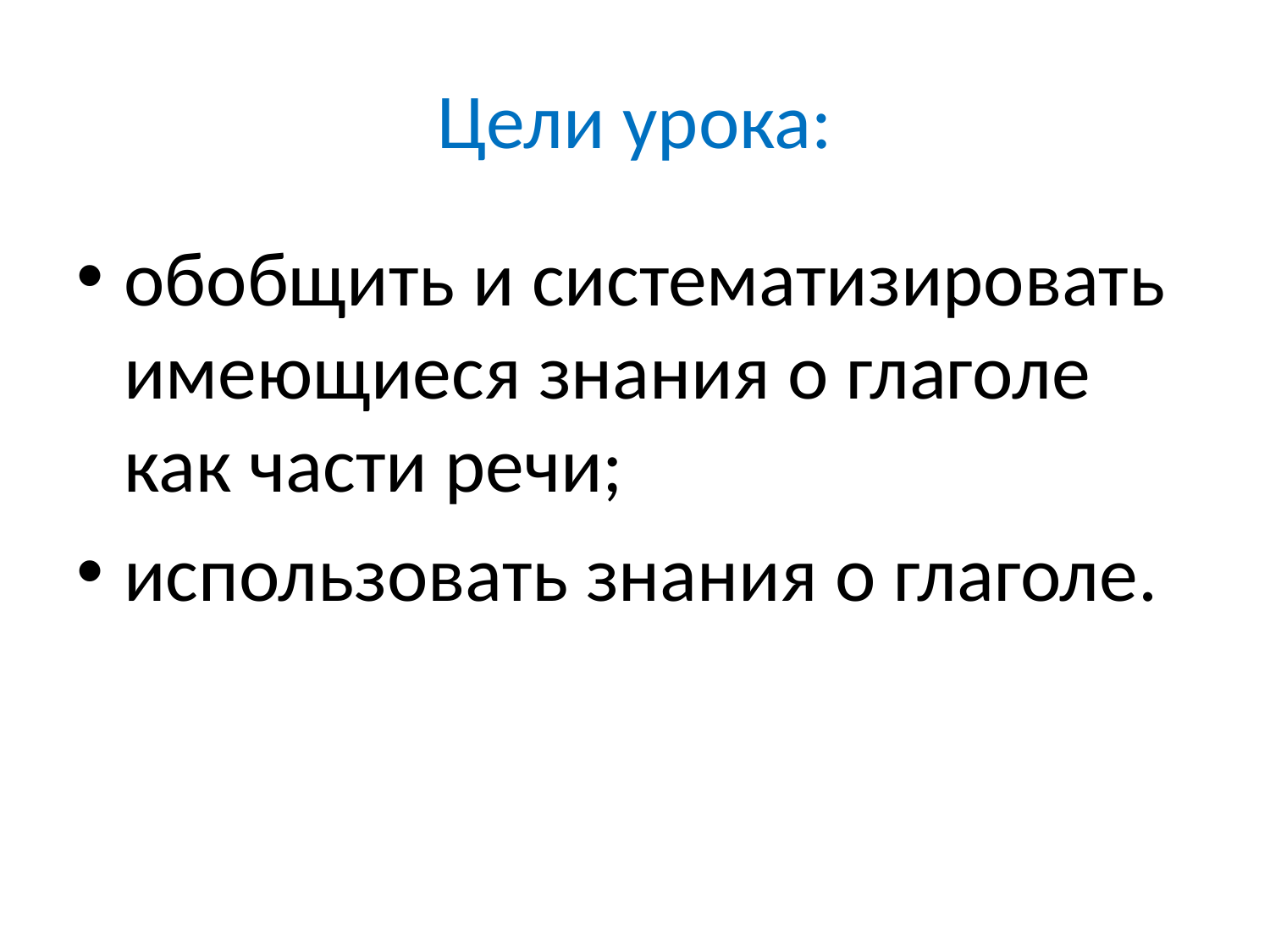

# Цели урока:
обобщить и систематизировать имеющиеся знания о глаголе как части речи;
использовать знания о глаголе.